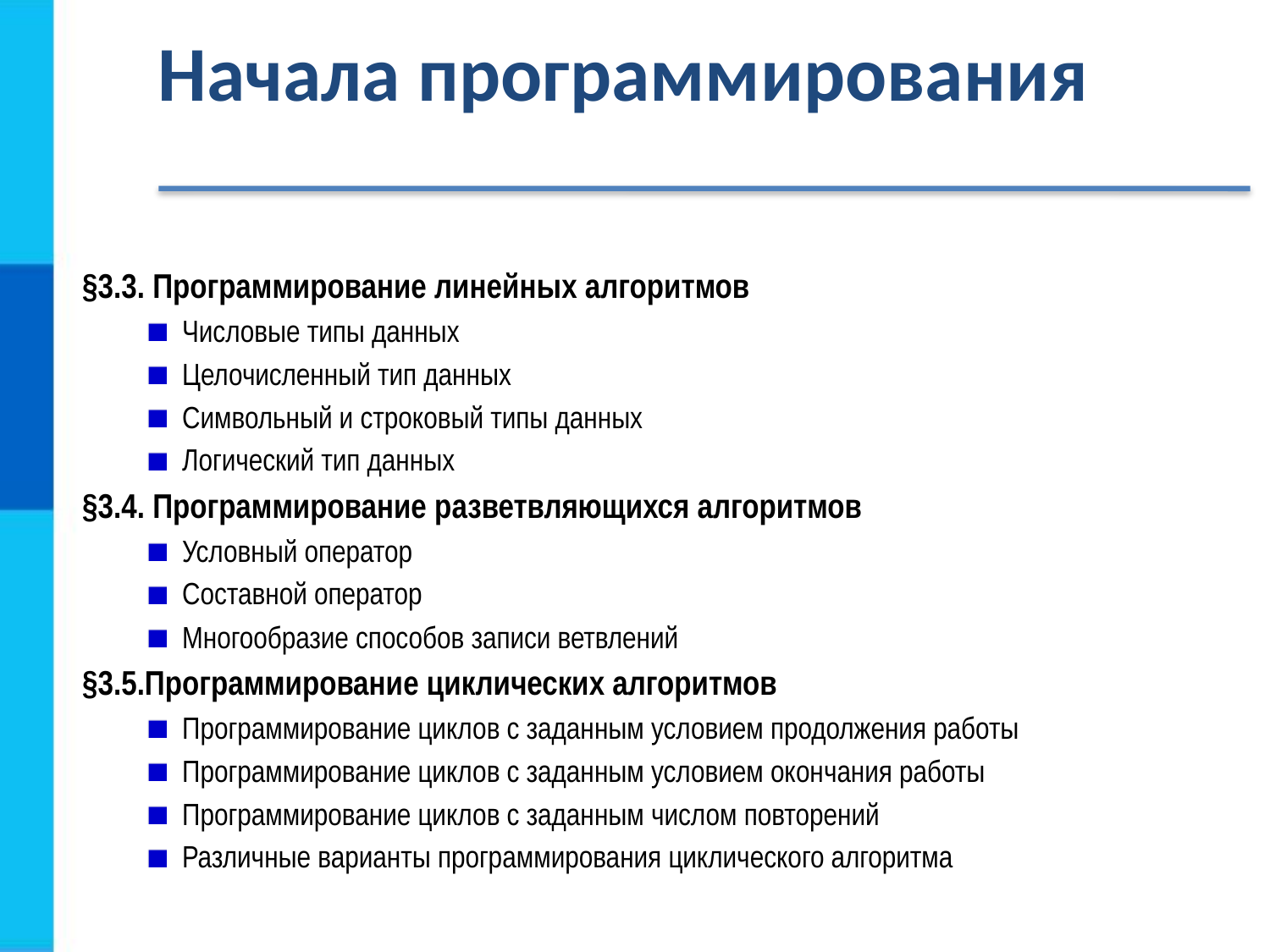

# Начала программирования
§3.3. Программирование линейных алгоритмов
Числовые типы данных
Целочисленный тип данных
Символьный и строковый типы данных
Логический тип данных
§3.4. Программирование разветвляющихся алгоритмов
Условный оператор
Составной оператор
Многообразие способов записи ветвлений
§3.5.Программирование циклических алгоритмов
Программирование циклов с заданным условием продолжения работы
Программирование циклов с заданным условием окончания работы
Программирование циклов с заданным числом повторений
Различные варианты программирования циклического алгоритма